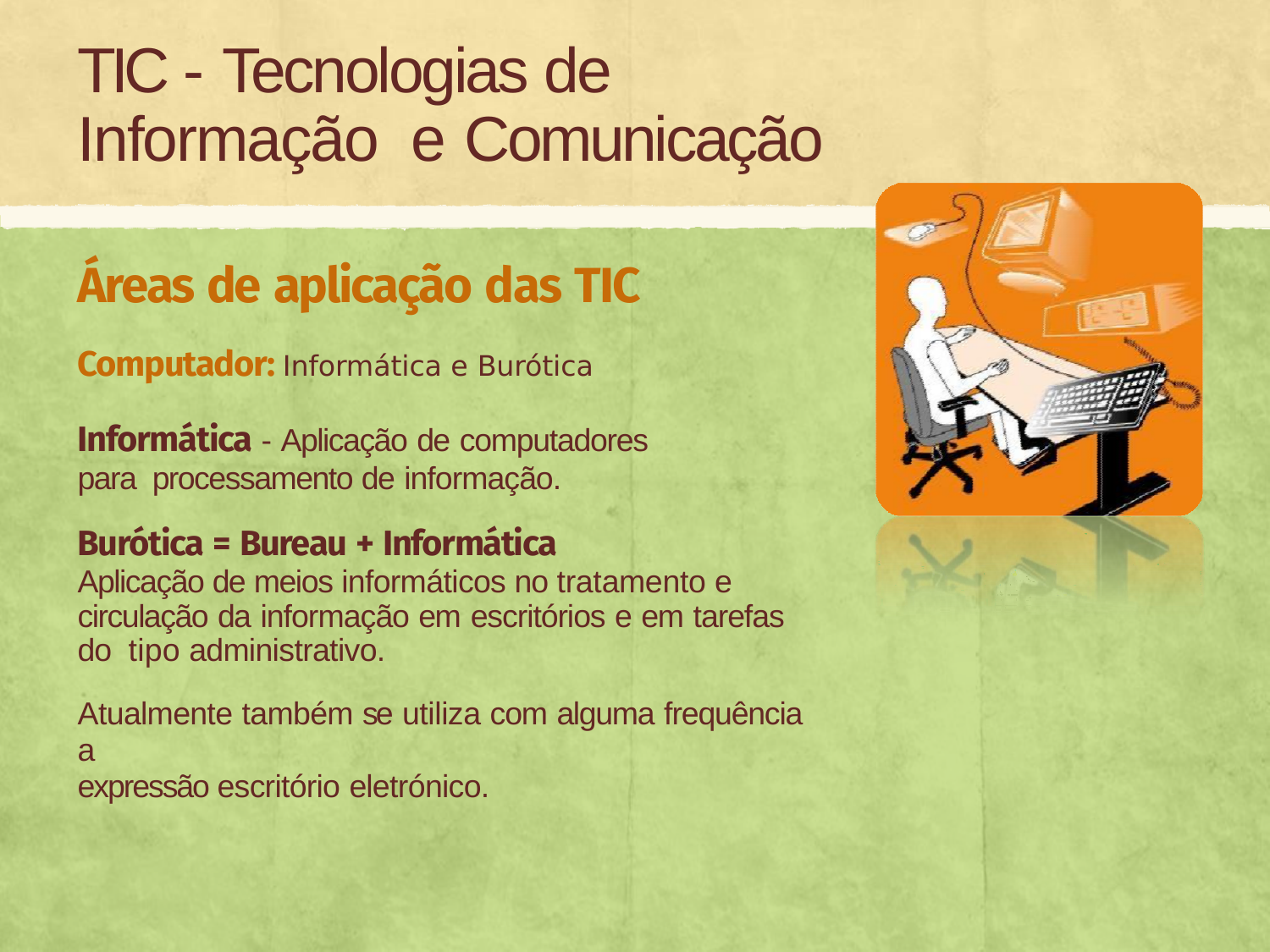

# TIC - Tecnologias de Informação  e Comunicação

Áreas de aplicação das TIC
Computador: Informática e Burótica

Informática - Aplicação de computadores para  processamento de informação.
Burótica = Bureau + Informática
Aplicação de meios informáticos no tratamento e  circulação da informação em escritórios e em tarefas do  tipo administrativo.
Atualmente também se utiliza com alguma frequência a
expressão escritório eletrónico.